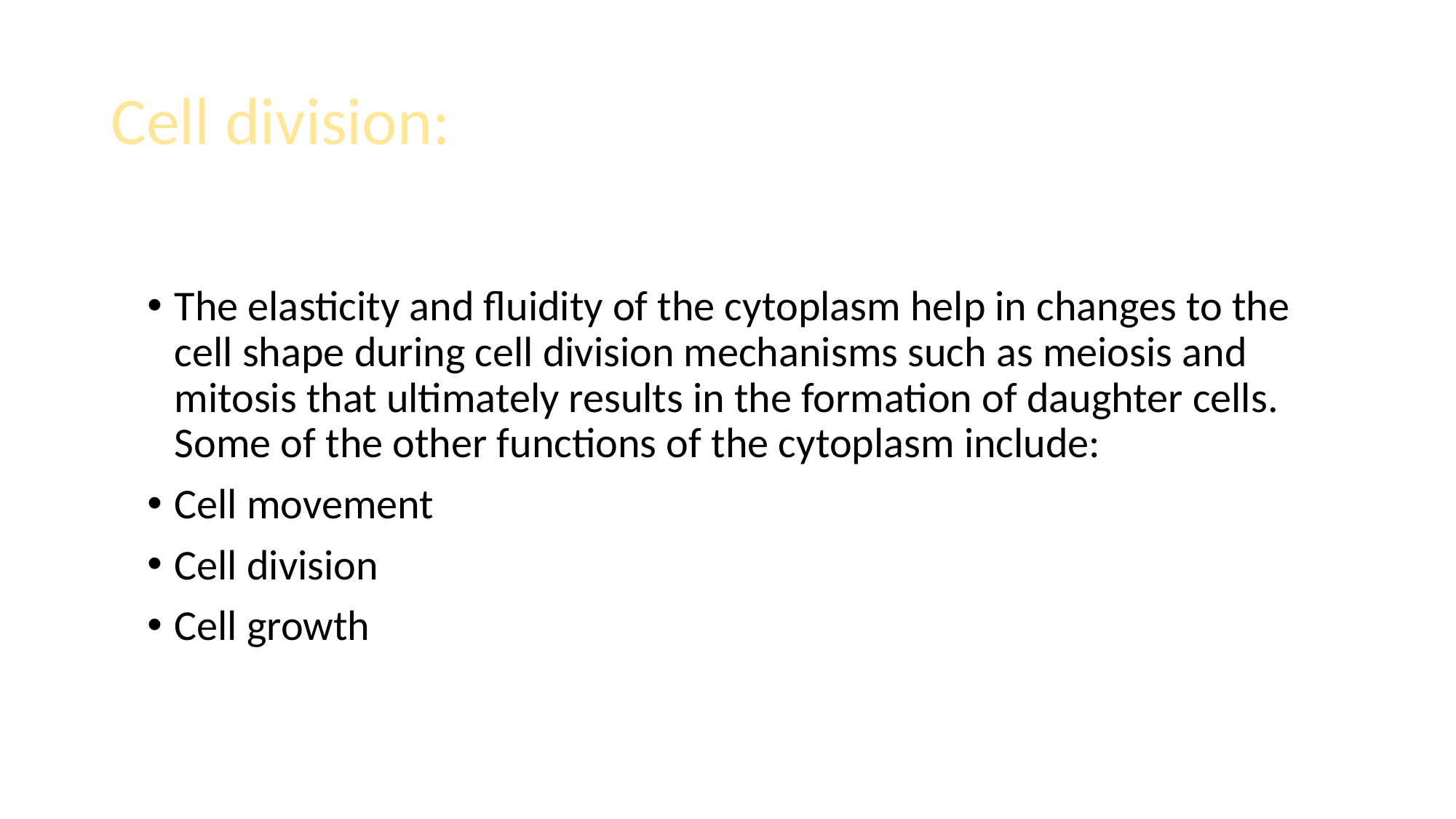

# Cell division:
The elasticity and fluidity of the cytoplasm help in changes to the cell shape during cell division mechanisms such as meiosis and mitosis that ultimately results in the formation of daughter cells. Some of the other functions of the cytoplasm include:
Cell movement
Cell division
Cell growth